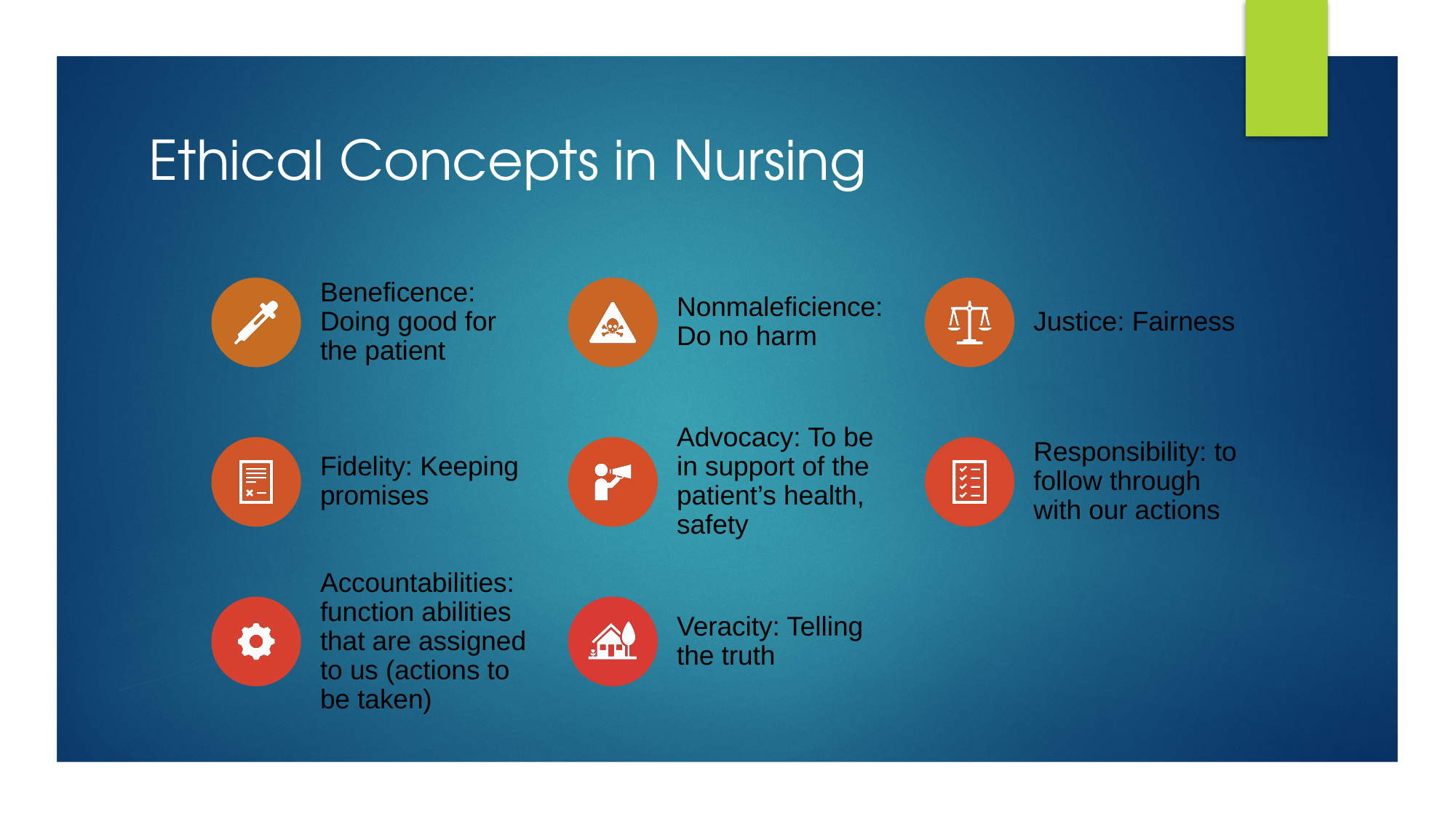

# Ethical Concepts in Nursing

Beneficence: Doing good for the patient

Nonmaleficience: Do no harm

Justice: Fairness

Fidelity: Keeping promises

Advocacy: To be in support of the patient’s health, safety

Responsibility: to follow through with our actions

Accountabilities: function abilities that are assigned to us (actions to be taken)

Veracity: Telling the truth